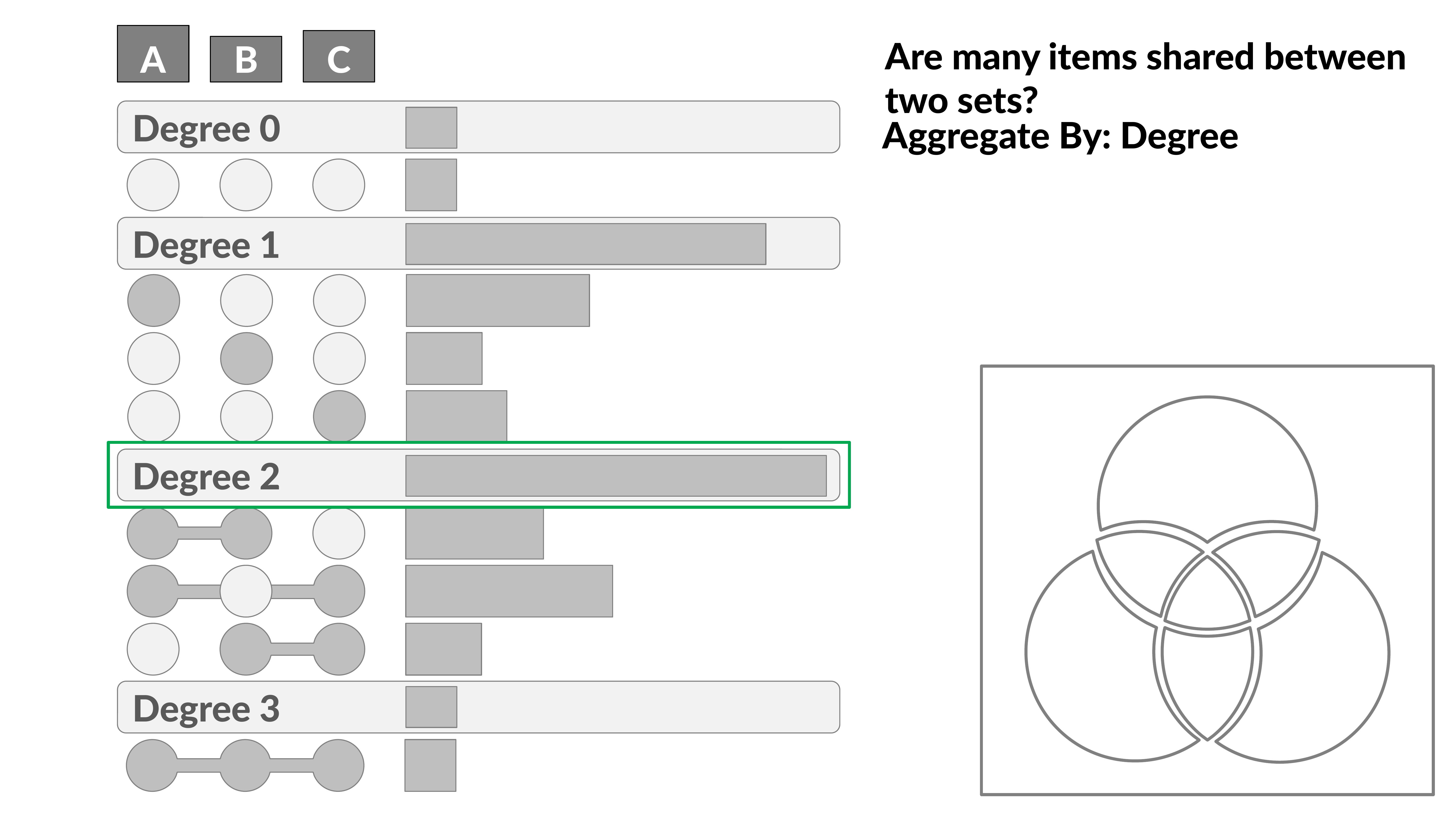

A
C
Are many items shared between
two sets?
B
 Degree 0

Aggregate By: Degree

 Degree 1

 Degree 2

 Degree 3